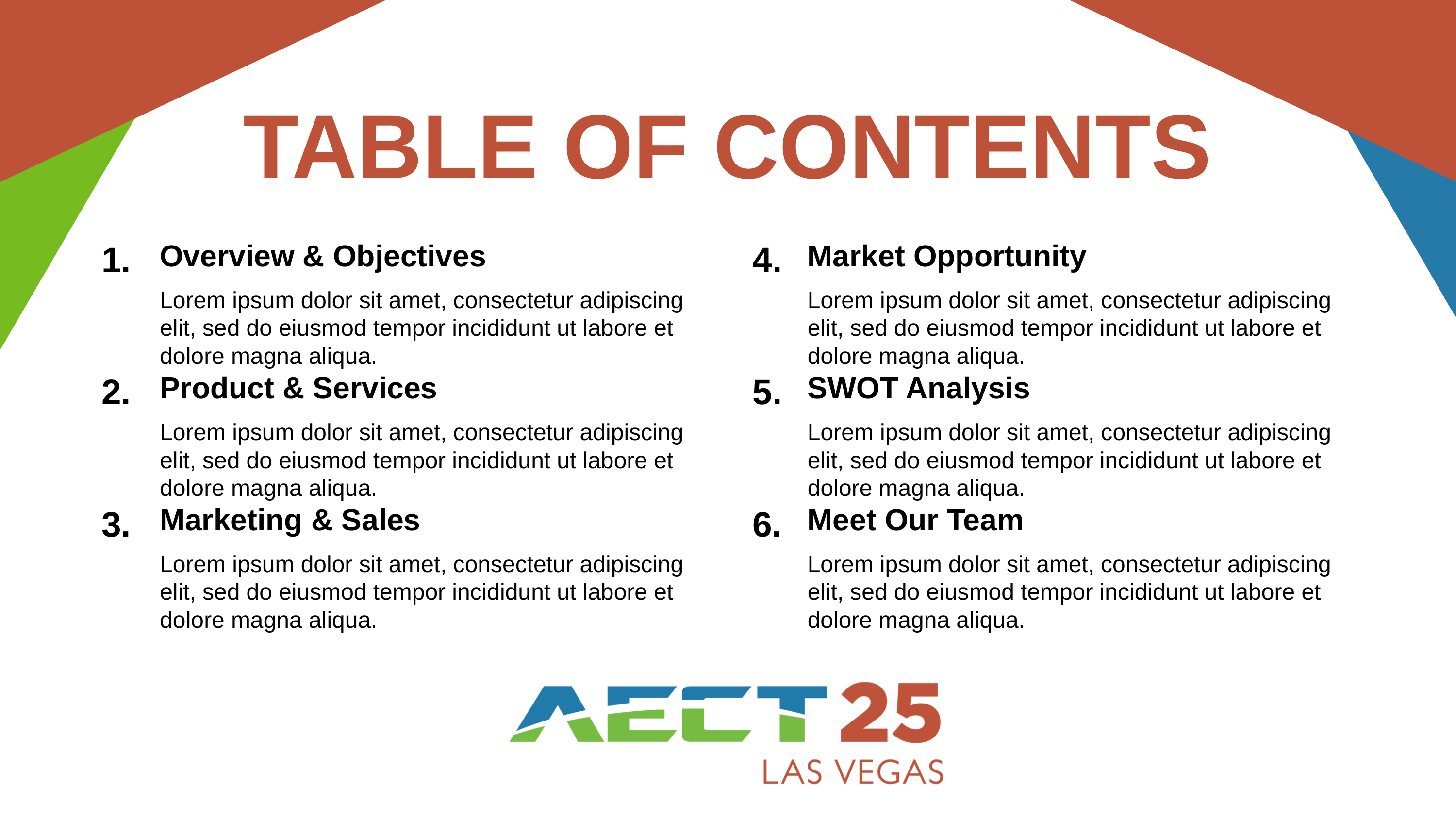

TABLE OF CONTENTS
1.
4.
Overview & Objectives
Market Opportunity
Lorem ipsum dolor sit amet, consectetur adipiscing elit, sed do eiusmod tempor incididunt ut labore et dolore magna aliqua.
Lorem ipsum dolor sit amet, consectetur adipiscing elit, sed do eiusmod tempor incididunt ut labore et dolore magna aliqua.
2.
5.
Product & Services
SWOT Analysis
Lorem ipsum dolor sit amet, consectetur adipiscing elit, sed do eiusmod tempor incididunt ut labore et dolore magna aliqua.
Lorem ipsum dolor sit amet, consectetur adipiscing elit, sed do eiusmod tempor incididunt ut labore et dolore magna aliqua.
3.
6.
Marketing & Sales
Meet Our Team
Lorem ipsum dolor sit amet, consectetur adipiscing elit, sed do eiusmod tempor incididunt ut labore et dolore magna aliqua.
Lorem ipsum dolor sit amet, consectetur adipiscing elit, sed do eiusmod tempor incididunt ut labore et dolore magna aliqua.